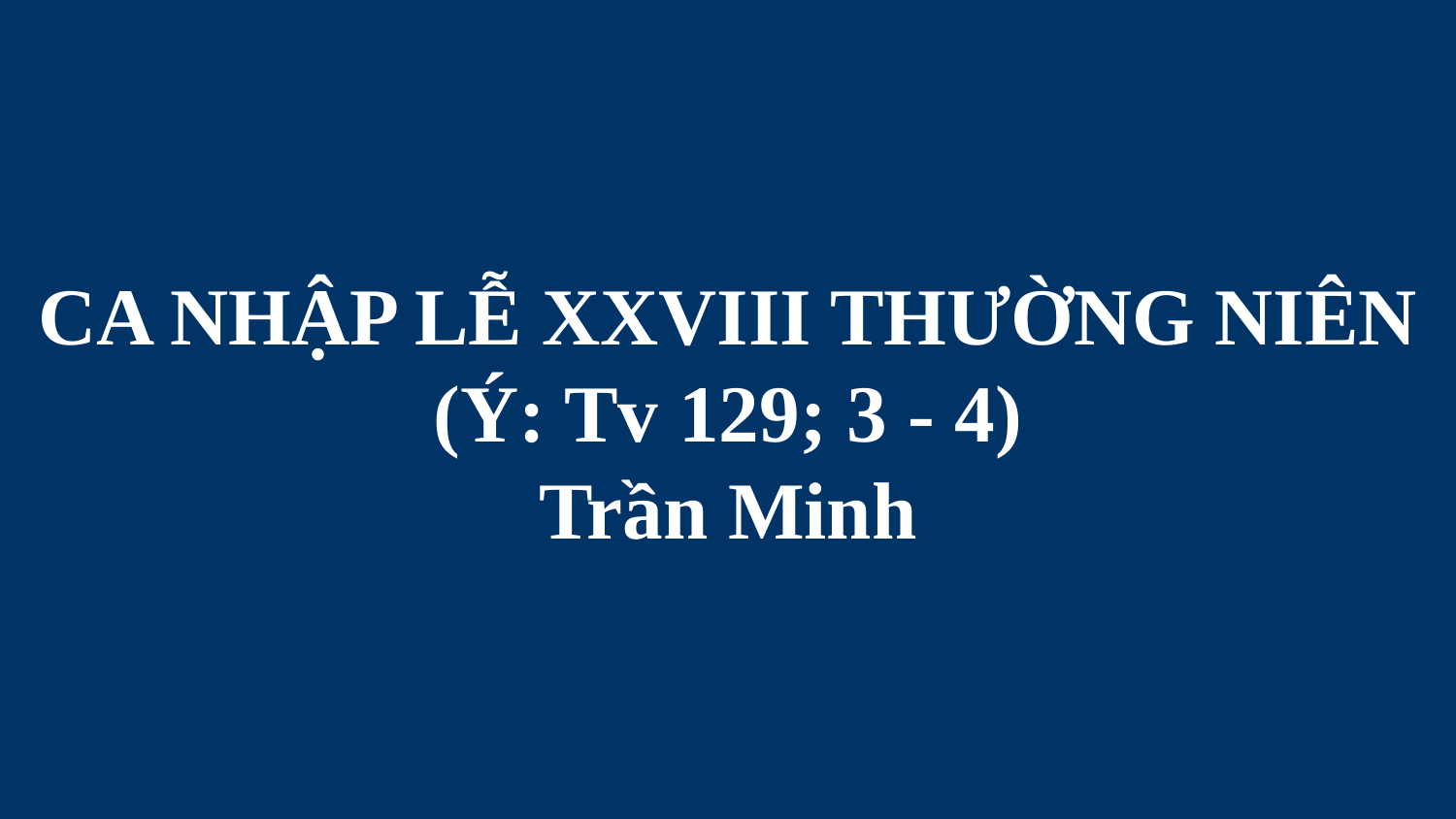

# CA NHẬP LỄ XXVIII THƯỜNG NIÊN (Ý: Tv 129; 3 - 4) Trần Minh